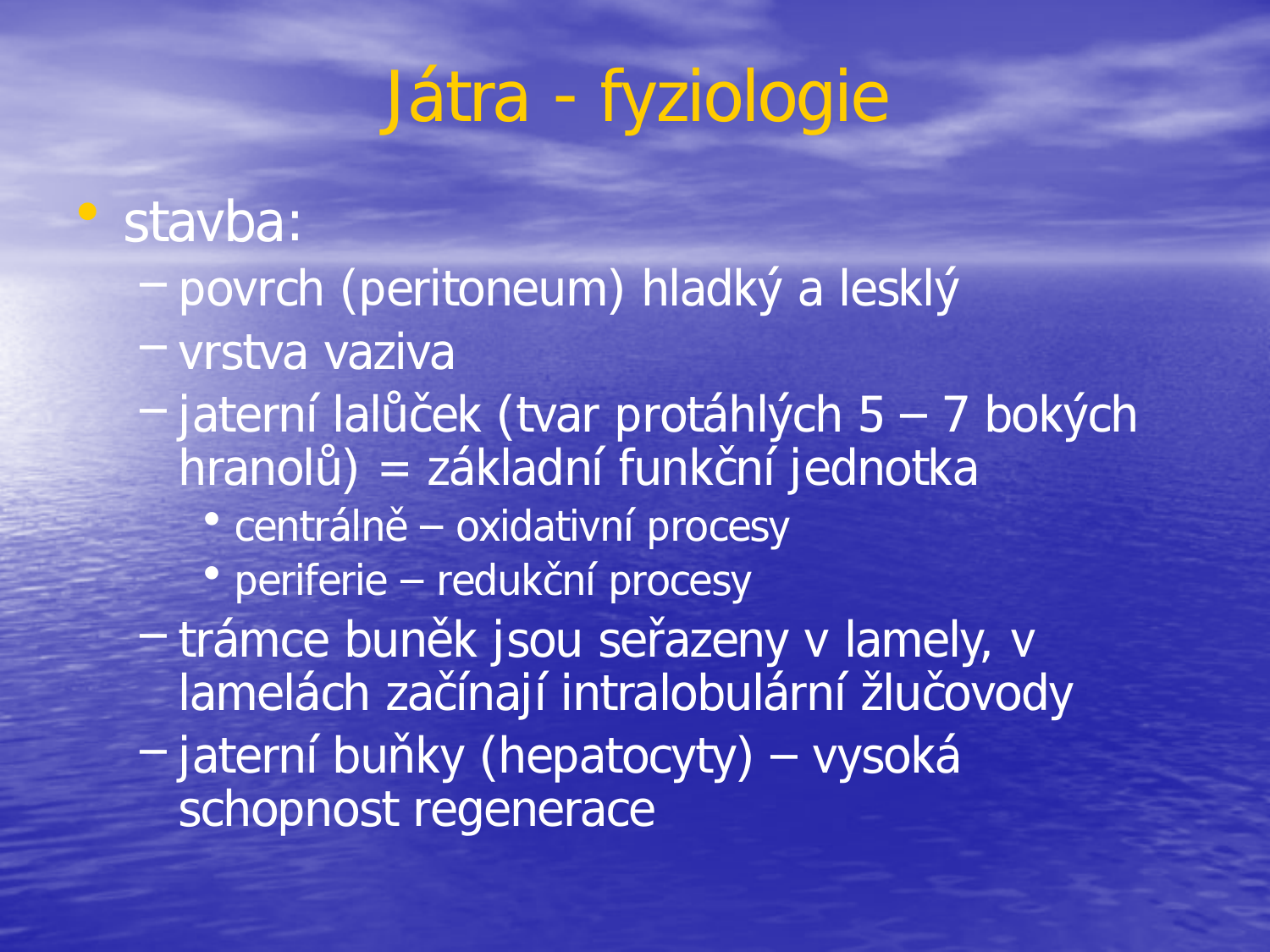

# Játra - fyziologie
stavba:
povrch (peritoneum) hladký a lesklý
vrstva vaziva
jaterní lalůček (tvar protáhlých 5 – 7 bokých hranolů) = základní funkční jednotka
centrálně – oxidativní procesy
periferie – redukční procesy
trámce buněk jsou seřazeny v lamely, v lamelách začínají intralobulární žlučovody
jaterní buňky (hepatocyty) – vysoká schopnost regenerace